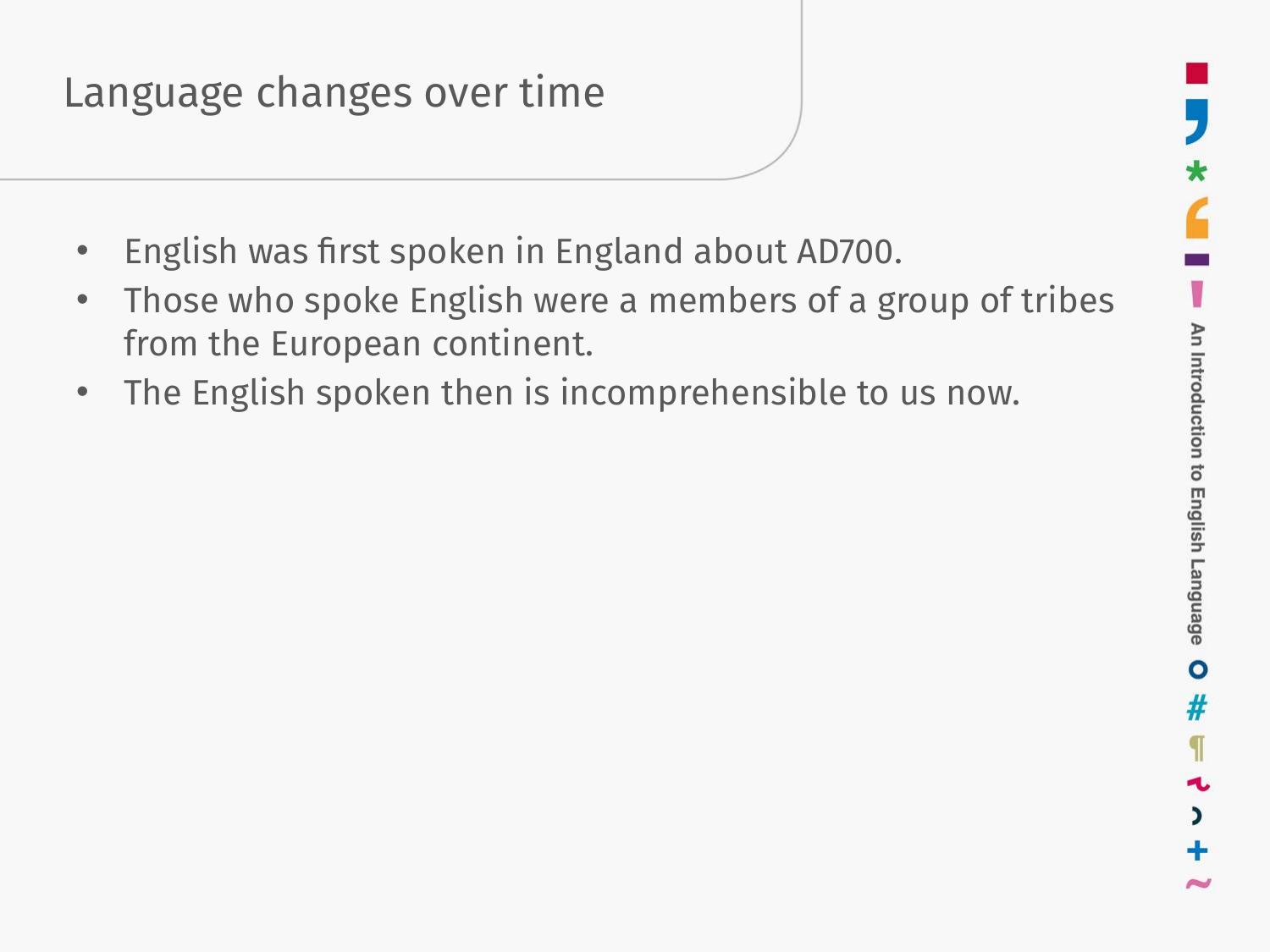

# Language changes over time
English was first spoken in England about AD700.
Those who spoke English were a members of a group of tribes from the European continent.
The English spoken then is incomprehensible to us now.